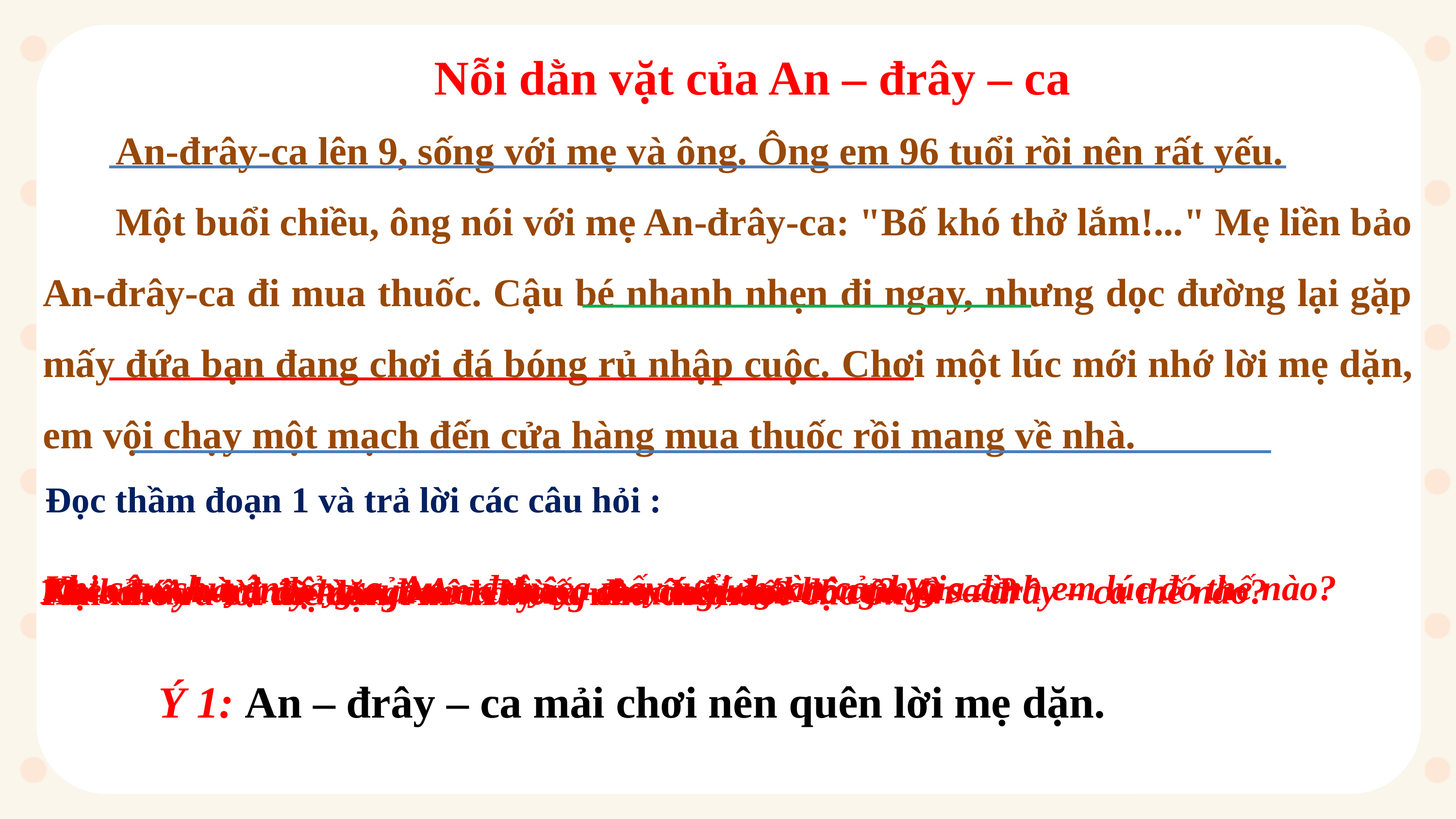

Nỗi dằn vặt của An – đrây – ca
Những hạt thóc giống
	An-đrây-ca lên 9, sống với mẹ và ông. Ông em 96 tuổi rồi nên rất yếu.
   	Một buổi chiều, ông nói với mẹ An-đrây-ca: "Bố khó thở lắm!..." Mẹ liền bảo An-đrây-ca đi mua thuốc. Cậu bé nhanh nhẹn đi ngay, nhưng dọc đường lại gặp mấy đứa bạn đang chơi đá bóng rủ nhập cuộc. Chơi một lúc mới nhớ lời mẹ dặn, em vội chạy một mạch đến cửa hàng mua thuốc rồi mang về nhà.
Đọc thầm đoạn 1 và trả lời các câu hỏi :
Khi câu chuyện xảy ra, An – đrây ca mấy tuổi, hoàn cảnh gia đình em lúc đó thế nào?
Theo em, hành động của An – đrây – ca có đúng không? Vì sao?
Mẹ bảo An – đrây – ca đi mua thuốc cho ông, thái độ của An – đrây – ca thế nào?
An – đrây – ca đã làm gì trên đường đi mua thuốc cho ông?
Khi nhớ ra lời mẹ dặn, An-đrây-ca như thế nào?
Ý 1: An – đrây – ca mải chơi nên quên lời mẹ dặn.